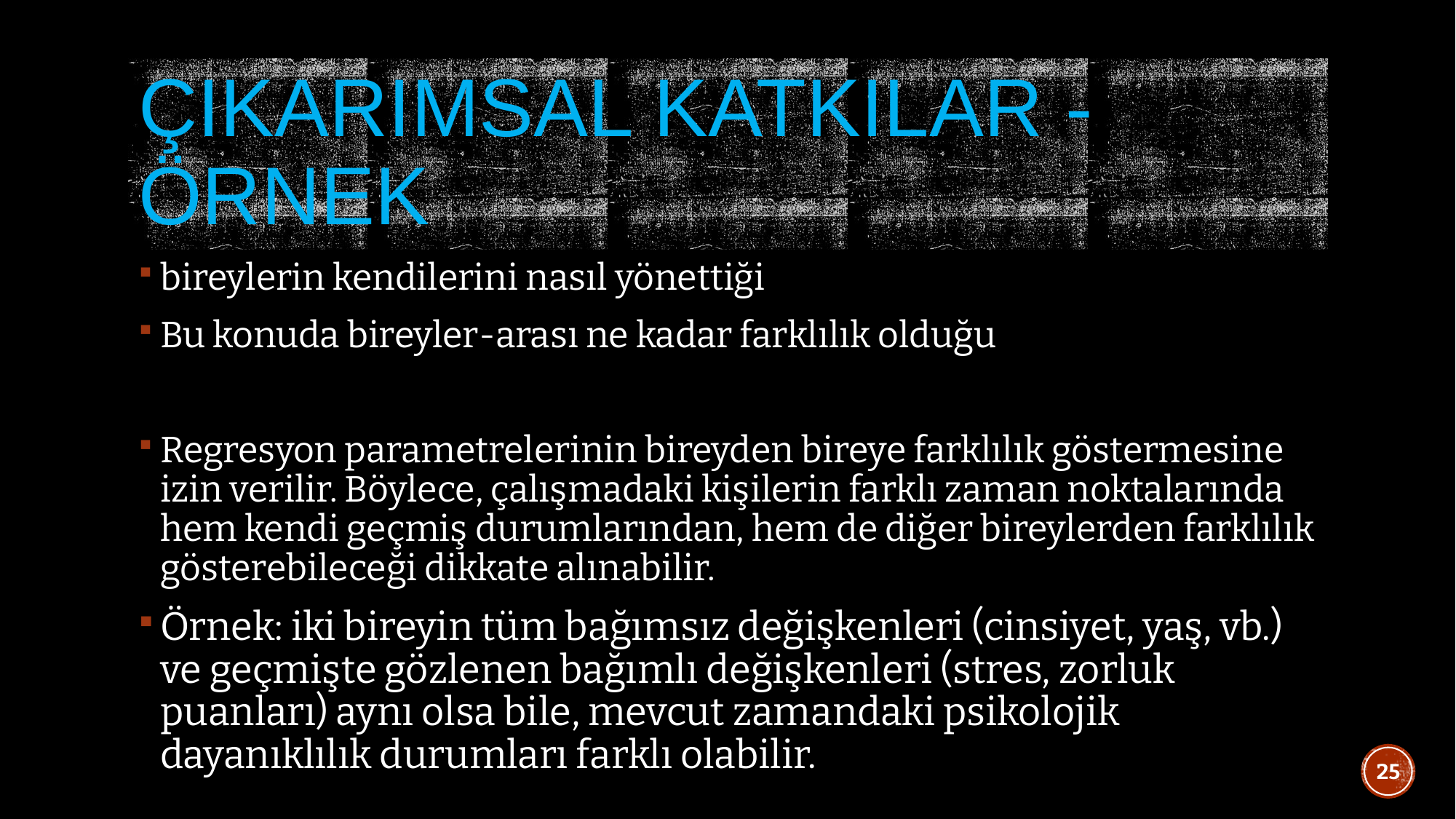

# Çıkarımsal katkılar - örnek
bireylerin kendilerini nasıl yönettiği
Bu konuda bireyler-arası ne kadar farklılık olduğu

Regresyon parametrelerinin bireyden bireye farklılık göstermesine izin verilir. Böylece, çalışmadaki kişilerin farklı zaman noktalarında hem kendi geçmiş durumlarından, hem de diğer bireylerden farklılık gösterebileceği dikkate alınabilir.
Örnek: iki bireyin tüm bağımsız değişkenleri (cinsiyet, yaş, vb.) ve geçmişte gözlenen bağımlı değişkenleri (stres, zorluk puanları) aynı olsa bile, mevcut zamandaki psikolojik dayanıklılık durumları farklı olabilir.

25